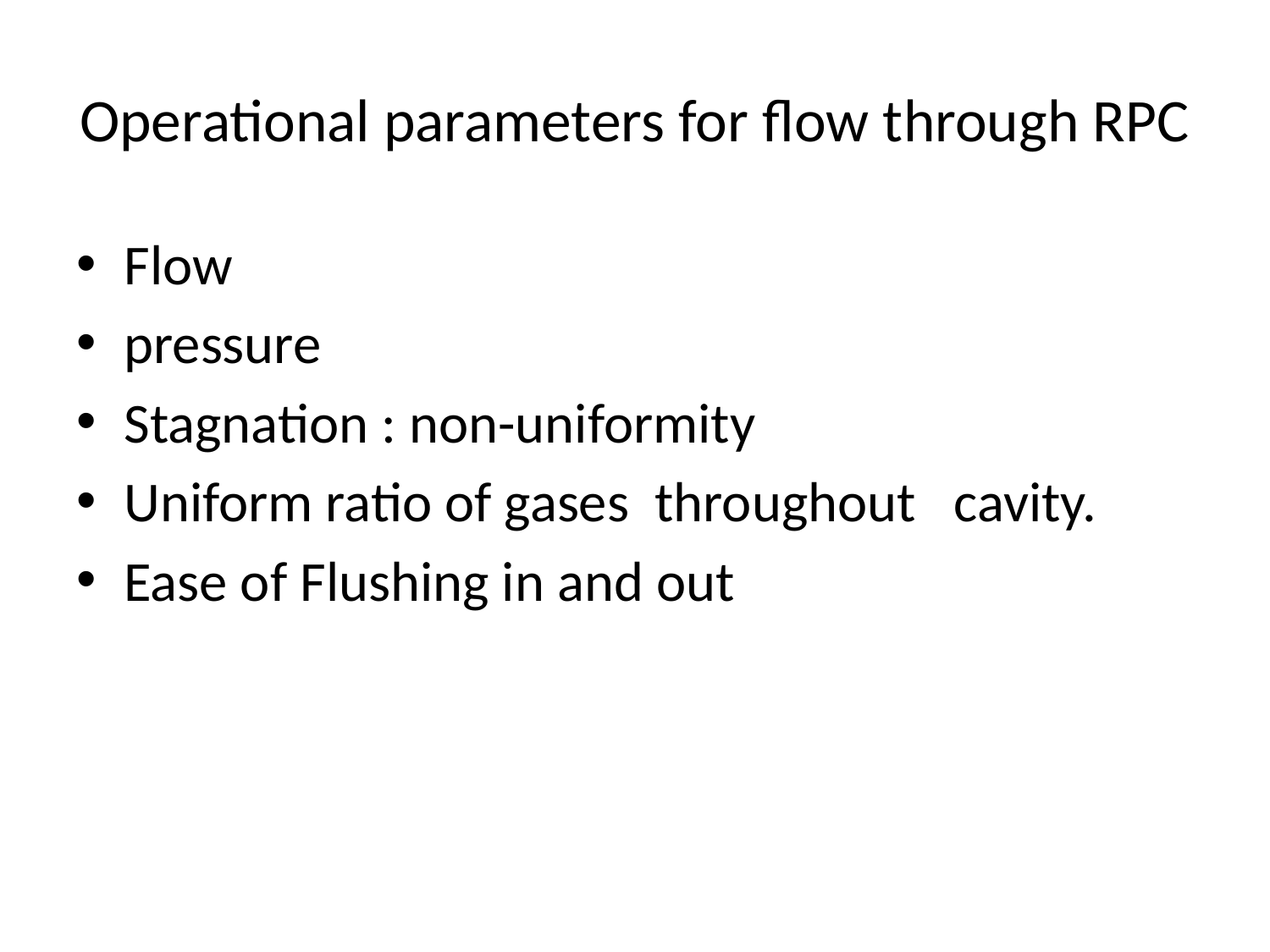

# Operational parameters for flow through RPC
Flow
pressure
Stagnation : non-uniformity
Uniform ratio of gases  throughout   cavity.
Ease of Flushing in and out